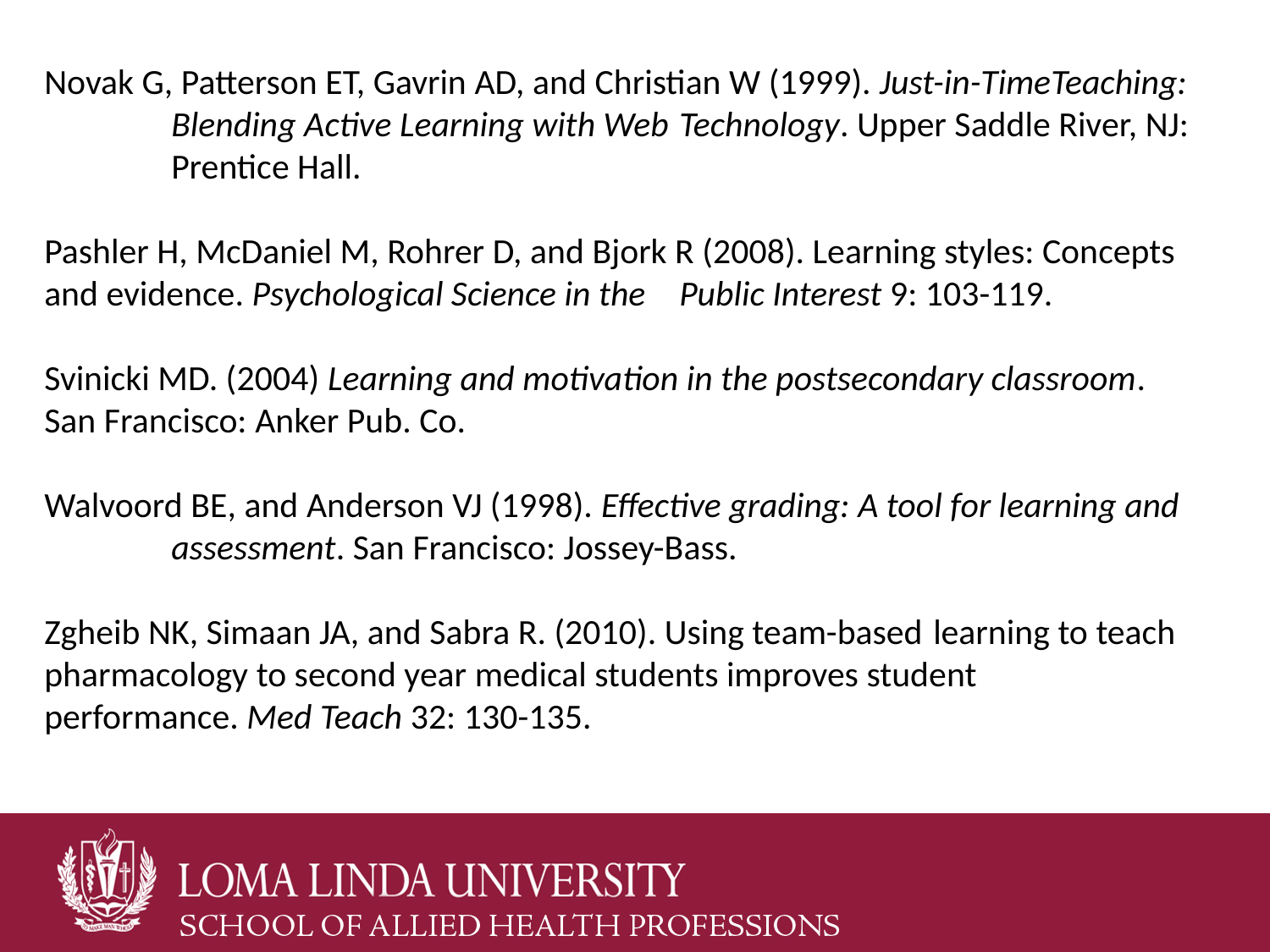

Novak G, Patterson ET, Gavrin AD, and Christian W (1999). Just-in-TimeTeaching: 	Blending Active Learning with Web 	Technology. Upper Saddle River, NJ: 	Prentice Hall.

Pashler H, McDaniel M, Rohrer D, and Bjork R (2008). Learning styles: Concepts 	and evidence. Psychological Science in the 	Public Interest 9: 103-119.

Svinicki MD. (2004) Learning and motivation in the postsecondary classroom. 	San Francisco: Anker Pub. Co.

Walvoord BE, and Anderson VJ (1998). Effective grading: A tool for learning and 	assessment. San Francisco: Jossey-Bass.

Zgheib NK, Simaan JA, and Sabra R. (2010). Using team-based 	learning to teach 	pharmacology to second year medical students improves student 	performance. Med Teach 32: 130-135.